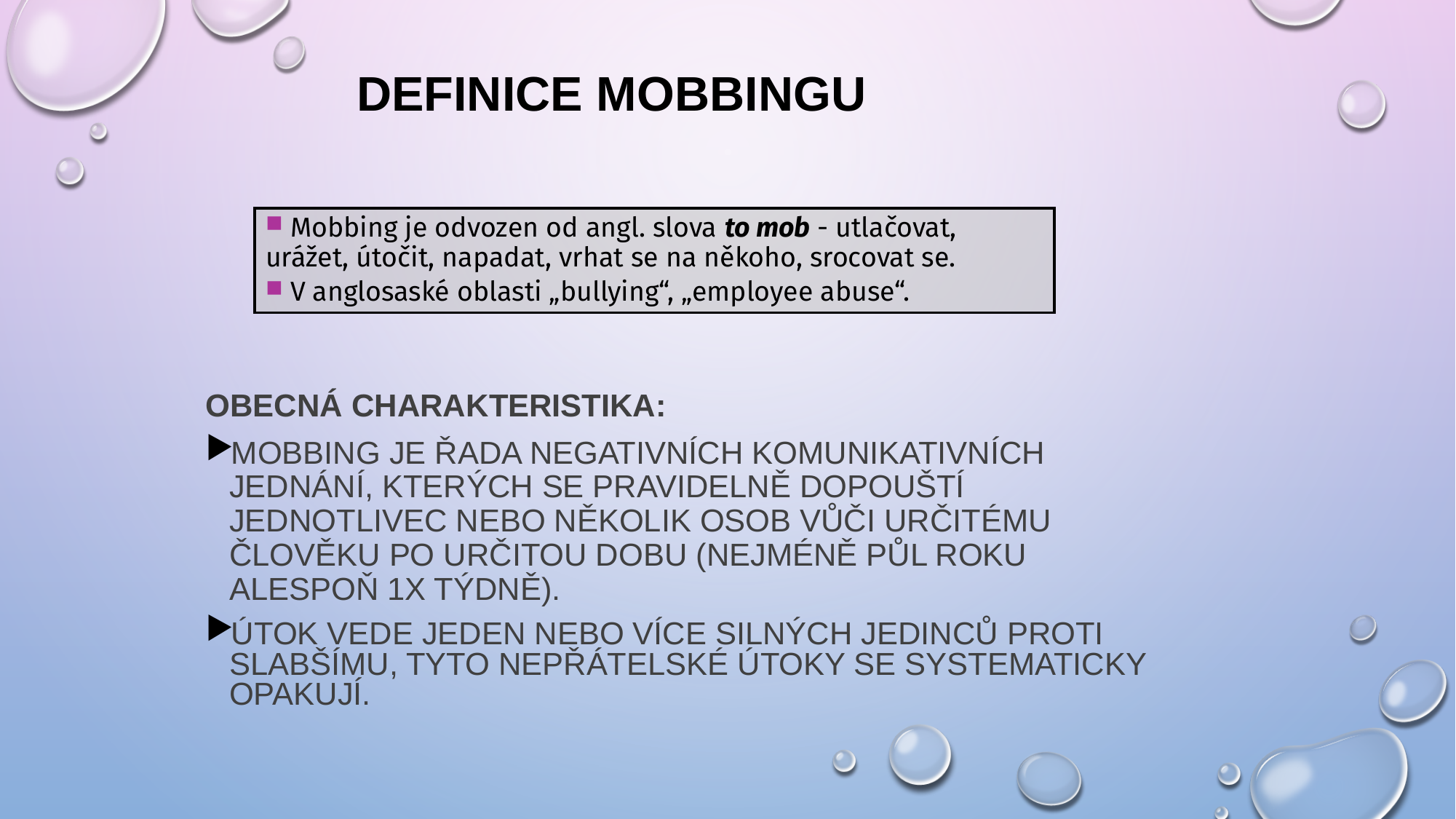

# DEFINICE MOBBINGU
 Mobbing je odvozen od angl. slova to mob - utlačovat, urážet, útočit, napadat, vrhat se na někoho, srocovat se.
 V anglosaské oblasti „bullying“, „employee abuse“.
Obecná charakteristika:
Mobbing je řada negativních komunikativních jednání, kterých se pravidelně dopouští jednotlivec nebo několik osob vůči určitému člověku po určitou dobu (nejméně půl roku alespoň 1x týdně).
Útok vede jeden nebo více silných jedinců proti slabšímu, tyto nepřátelské útoky se systematicky opakují.